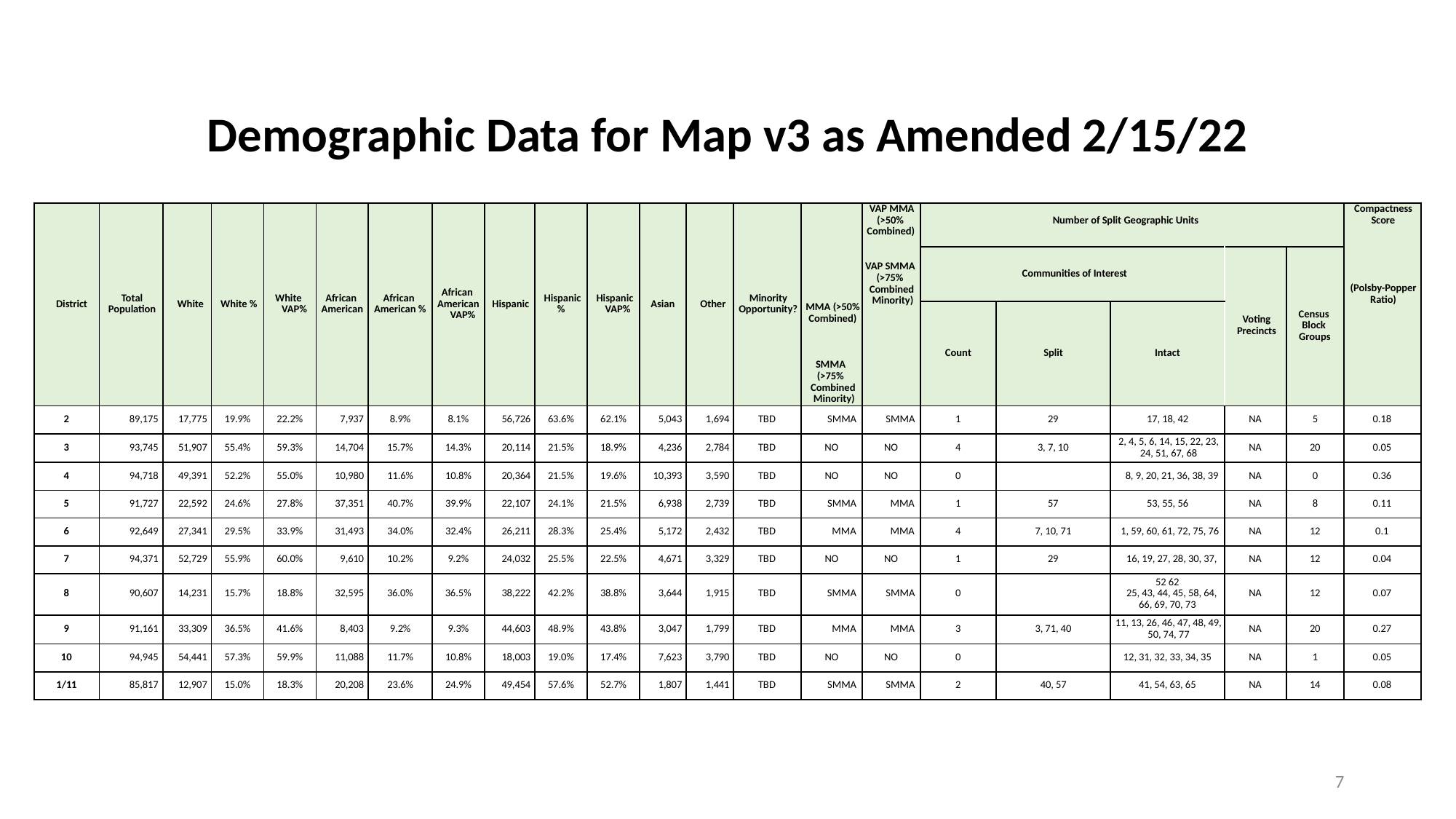

# Demographic Data for Map v3 as Amended 2/15/22
| District | Total Population | White | White % | White VAP% | African American | African American % | African American VAP% | Hispanic | Hispanic % | Hispanic VAP% | Asian | Other | Minority Opportunity? | MMA (>50% Combined) SMMA (>75% Combined Minority) | VAP MMA (>50% Combined) VAP SMMA (>75% Combined Minority) | Number of Split Geographic Units | Number of Split Geographic Units |  |  |  | Compactness Score (Polsby-Popper Ratio) |
| --- | --- | --- | --- | --- | --- | --- | --- | --- | --- | --- | --- | --- | --- | --- | --- | --- | --- | --- | --- | --- | --- |
|  |  |  |  |  |  |  |  |  |  |  |  |  |  |  |  | Communities of Interest | Communities of Interest |  | Voting Precincts | Census Block Groups |  |
|  |  |  |  |  |  |  |  |  |  |  |  |  |  |  |  | Count | Split | Intact |  |  |  |
| 2 | 89,175 | 17,775 | 19.9% | 22.2% | 7,937 | 8.9% | 8.1% | 56,726 | 63.6% | 62.1% | 5,043 | 1,694 | TBD | SMMA | SMMA | 1 | 29 | 17, 18, 42 | NA | 5 | 0.18 |
| 3 | 93,745 | 51,907 | 55.4% | 59.3% | 14,704 | 15.7% | 14.3% | 20,114 | 21.5% | 18.9% | 4,236 | 2,784 | TBD | NO | NO | 4 | 3, 7, 10 | 2, 4, 5, 6, 14, 15, 22, 23, 24, 51, 67, 68 | NA | 20 | 0.05 |
| 4 | 94,718 | 49,391 | 52.2% | 55.0% | 10,980 | 11.6% | 10.8% | 20,364 | 21.5% | 19.6% | 10,393 | 3,590 | TBD | NO | NO | 0 |  | 8, 9, 20, 21, 36, 38, 39 | NA | 0 | 0.36 |
| 5 | 91,727 | 22,592 | 24.6% | 27.8% | 37,351 | 40.7% | 39.9% | 22,107 | 24.1% | 21.5% | 6,938 | 2,739 | TBD | SMMA | MMA | 1 | 57 | 53, 55, 56 | NA | 8 | 0.11 |
| 6 | 92,649 | 27,341 | 29.5% | 33.9% | 31,493 | 34.0% | 32.4% | 26,211 | 28.3% | 25.4% | 5,172 | 2,432 | TBD | MMA | MMA | 4 | 7, 10, 71 | 1, 59, 60, 61, 72, 75, 76 | NA | 12 | 0.1 |
| 7 | 94,371 | 52,729 | 55.9% | 60.0% | 9,610 | 10.2% | 9.2% | 24,032 | 25.5% | 22.5% | 4,671 | 3,329 | TBD | NO | NO | 1 | 29 | 16, 19, 27, 28, 30, 37, | NA | 12 | 0.04 |
| 8 | 90,607 | 14,231 | 15.7% | 18.8% | 32,595 | 36.0% | 36.5% | 38,222 | 42.2% | 38.8% | 3,644 | 1,915 | TBD | SMMA | SMMA | 0 |  | 52 62 25, 43, 44, 45, 58, 64, 66, 69, 70, 73 | NA | 12 | 0.07 |
| 9 | 91,161 | 33,309 | 36.5% | 41.6% | 8,403 | 9.2% | 9.3% | 44,603 | 48.9% | 43.8% | 3,047 | 1,799 | TBD | MMA | MMA | 3 | 3, 71, 40 | 11, 13, 26, 46, 47, 48, 49, 50, 74, 77 | NA | 20 | 0.27 |
| 10 | 94,945 | 54,441 | 57.3% | 59.9% | 11,088 | 11.7% | 10.8% | 18,003 | 19.0% | 17.4% | 7,623 | 3,790 | TBD | NO | NO | 0 |  | 12, 31, 32, 33, 34, 35 | NA | 1 | 0.05 |
| 1/11 | 85,817 | 12,907 | 15.0% | 18.3% | 20,208 | 23.6% | 24.9% | 49,454 | 57.6% | 52.7% | 1,807 | 1,441 | TBD | SMMA | SMMA | 2 | 40, 57 | 41, 54, 63, 65 | NA | 14 | 0.08 |
7